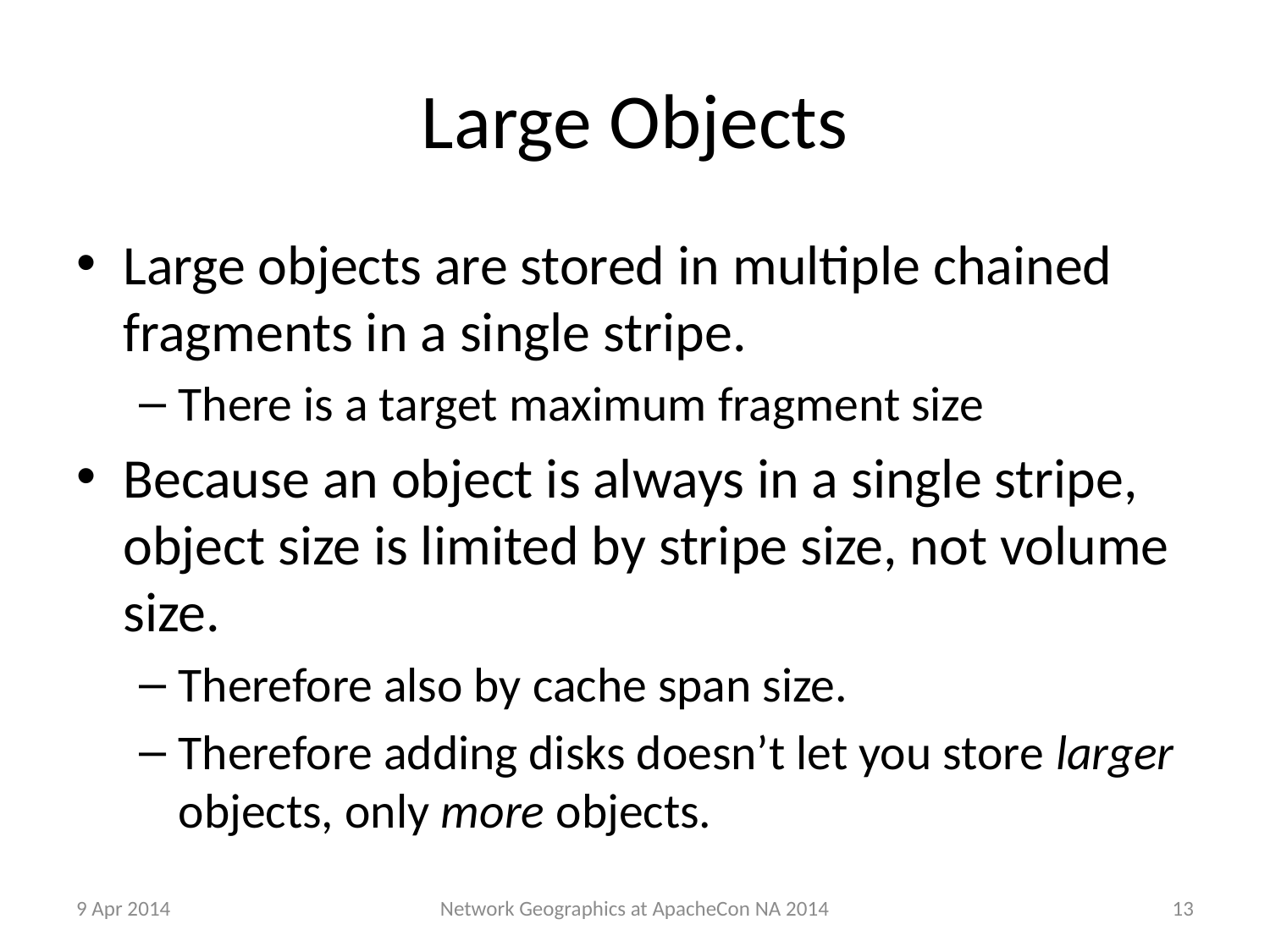

# Large Objects
Large objects are stored in multiple chained fragments in a single stripe.
There is a target maximum fragment size
Because an object is always in a single stripe, object size is limited by stripe size, not volume size.
Therefore also by cache span size.
Therefore adding disks doesn’t let you store larger objects, only more objects.
9 Apr 2014
13
Network Geographics at ApacheCon NA 2014